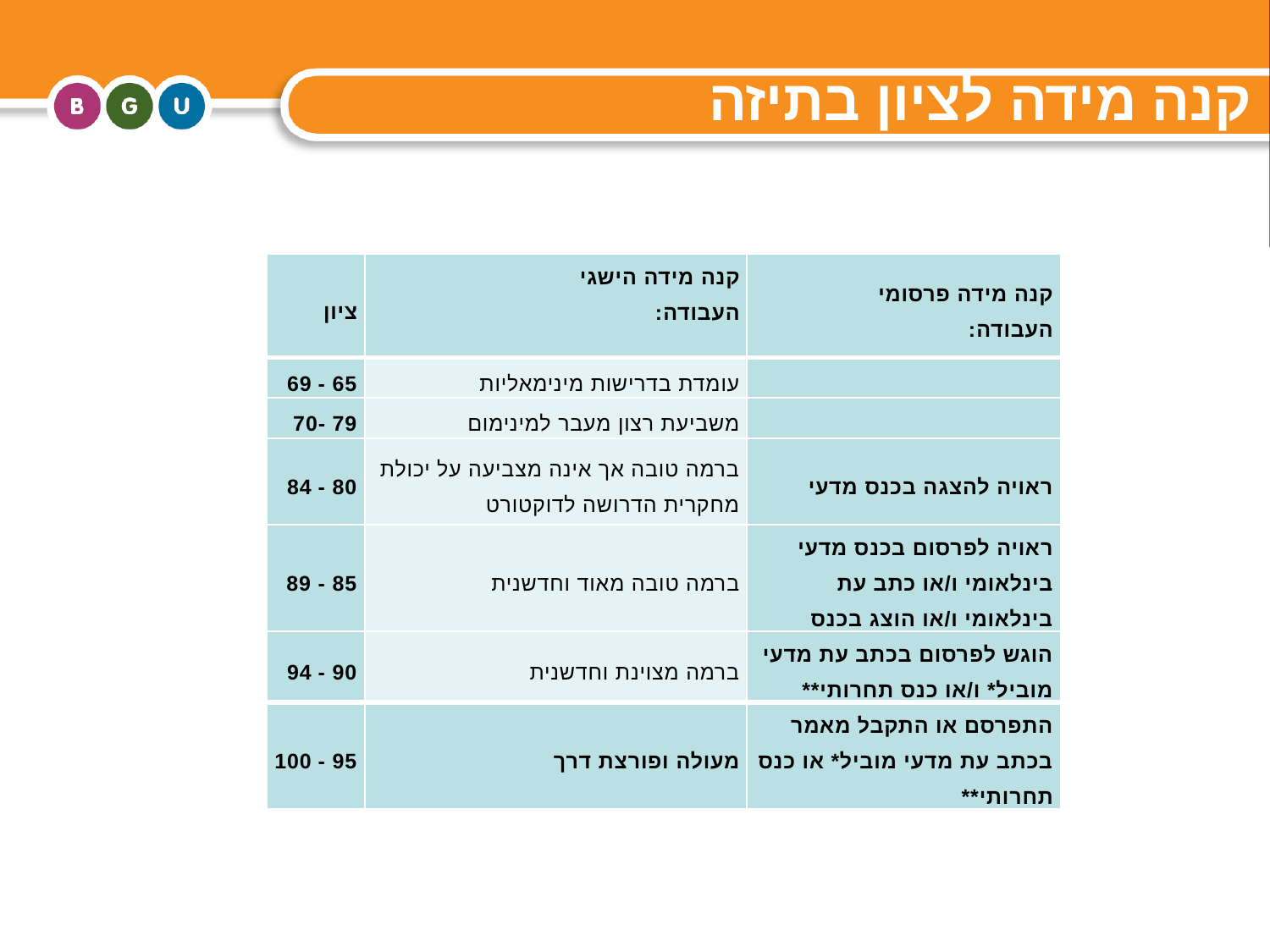

# קנה מידה לציון בתיזה
| ציון | קנה מידה הישגי העבודה: | קנה מידה פרסומי העבודה: |
| --- | --- | --- |
| 65 - 69 | עומדת בדרישות מינימאליות |  |
| 79 -70 | משביעת רצון מעבר למינימום |  |
| 80 - 84 | ברמה טובה אך אינה מצביעה על יכולת מחקרית הדרושה לדוקטורט | ראויה להצגה בכנס מדעי |
| 85 - 89 | ברמה טובה מאוד וחדשנית | ראויה לפרסום בכנס מדעי בינלאומי ו/או כתב עת בינלאומי ו/או הוצג בכנס |
| 90 - 94 | ברמה מצוינת וחדשנית | הוגש לפרסום בכתב עת מדעי מוביל\* ו/או כנס תחרותי\*\* |
| 95 - 100 | מעולה ופורצת דרך | התפרסם או התקבל מאמר בכתב עת מדעי מוביל\* או כנס תחרותי\*\* |